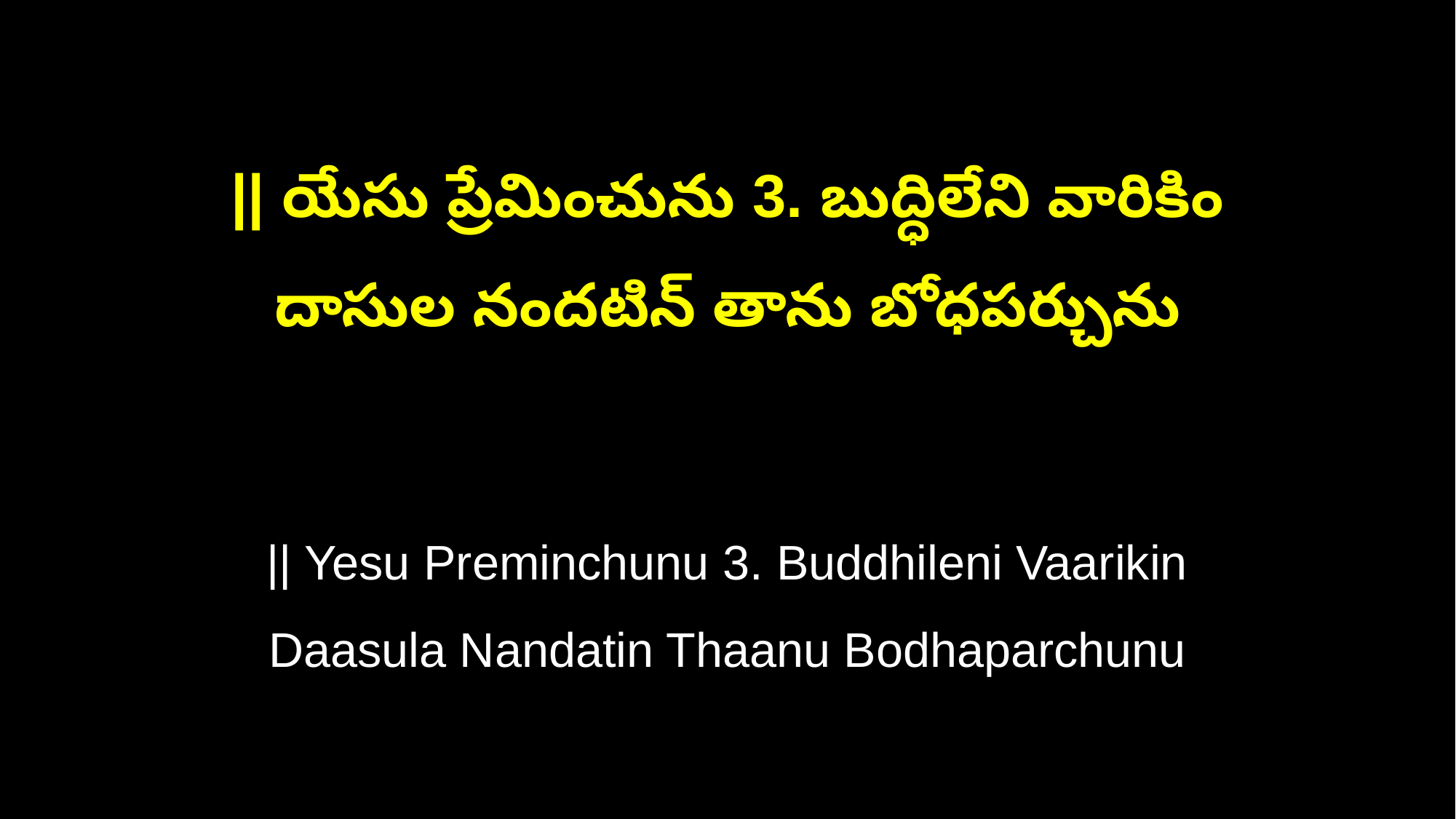

|| యేసు ప్రేమించును 3. బుద్ధిలేని వారికిం
దాసుల నందటిన్ తాను బోధపర్చును
|| Yesu Preminchunu 3. Buddhileni Vaarikin
Daasula Nandatin Thaanu Bodhaparchunu